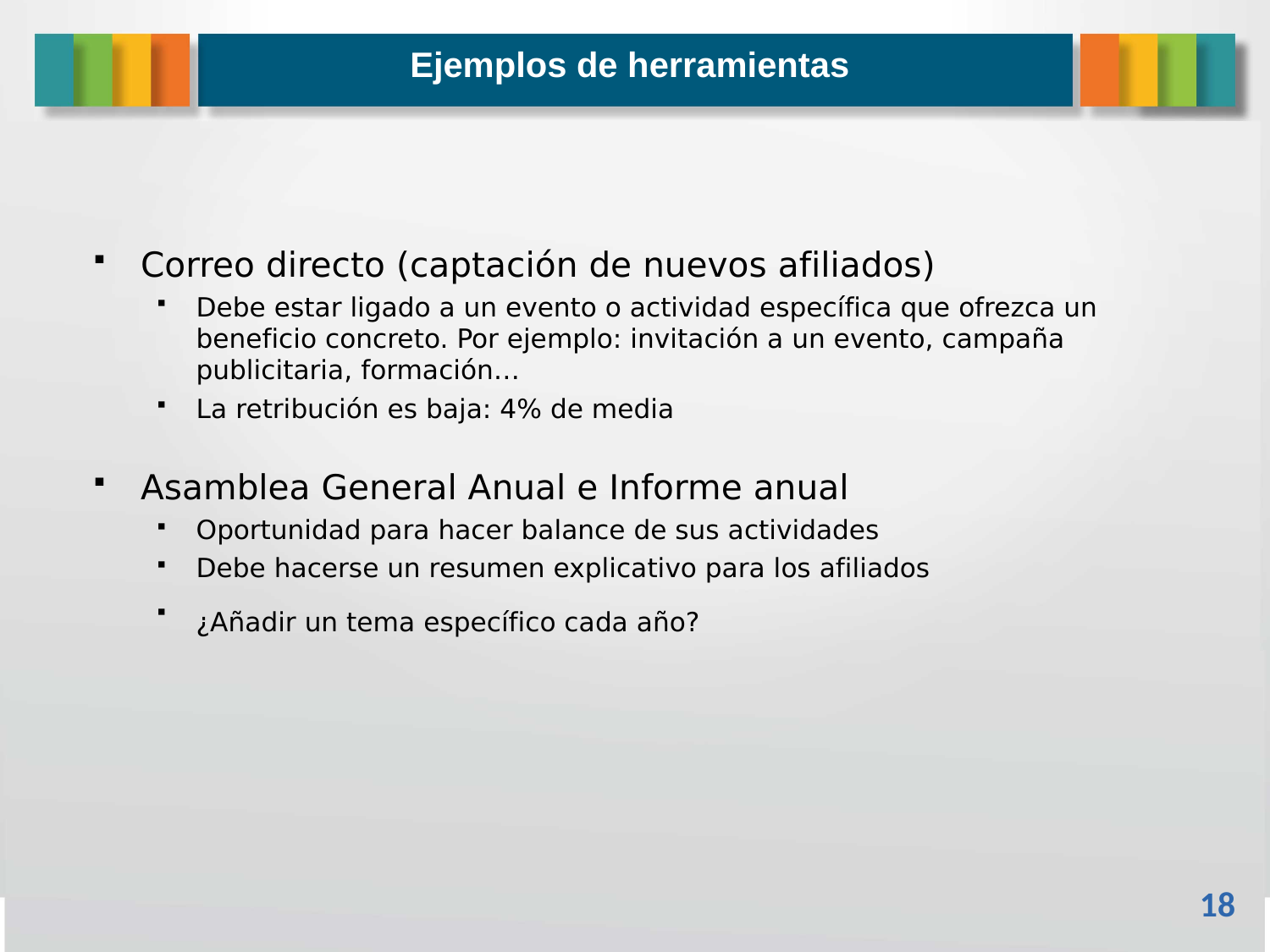

Ejemplos de herramientas
Correo directo (captación de nuevos afiliados)
Debe estar ligado a un evento o actividad específica que ofrezca un beneficio concreto. Por ejemplo: invitación a un evento, campaña publicitaria, formación…
La retribución es baja: 4% de media
Asamblea General Anual e Informe anual
Oportunidad para hacer balance de sus actividades
Debe hacerse un resumen explicativo para los afiliados
¿Añadir un tema específico cada año?